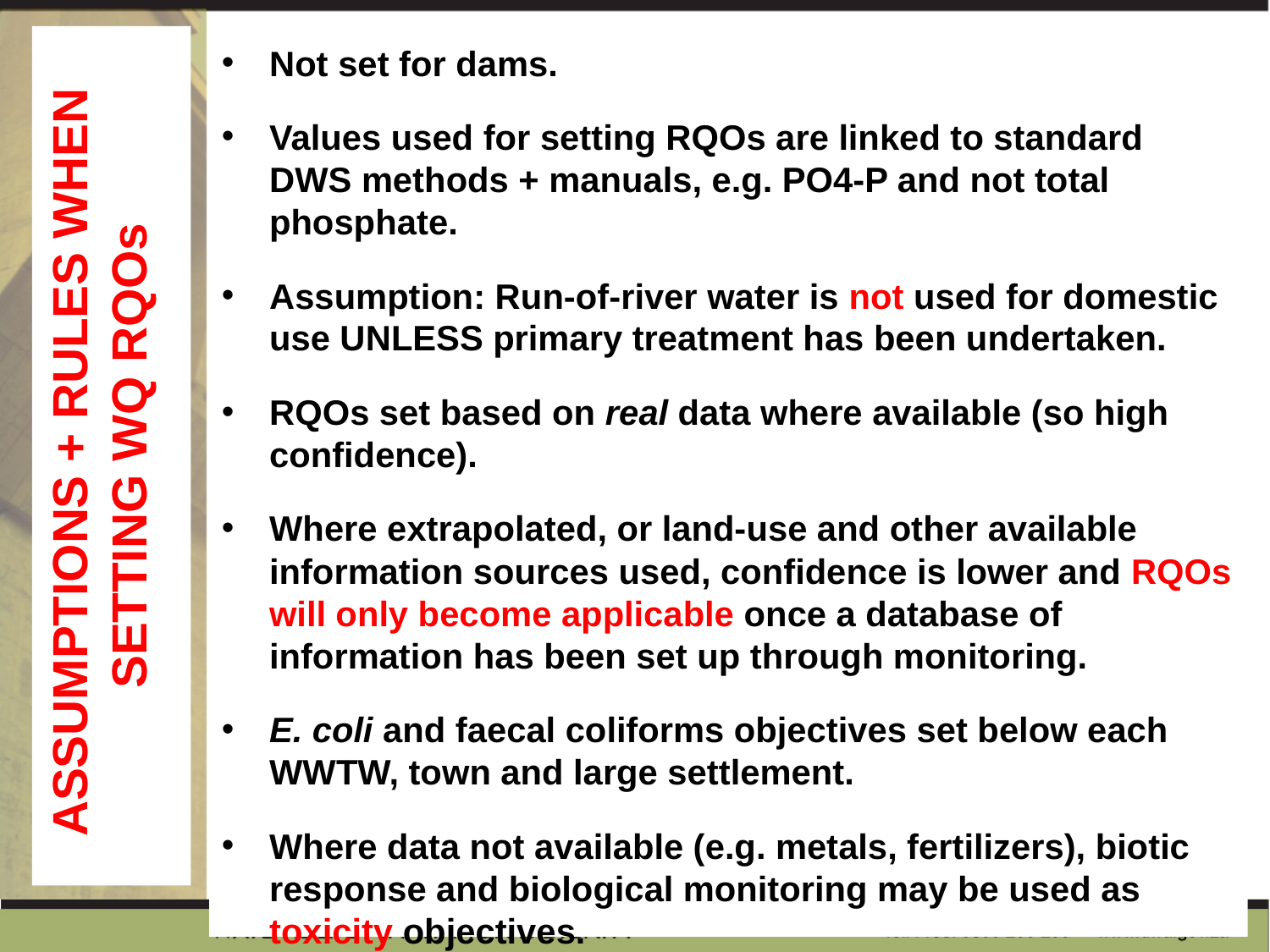

Not set for dams.

Values used for setting RQOs are linked to standard DWS methods + manuals, e.g. PO4-P and not total phosphate.

Assumption: Run-of-river water is not used for domestic use UNLESS primary treatment has been undertaken.

RQOs set based on real data where available (so high confidence).

Where extrapolated, or land-use and other available information sources used, confidence is lower and RQOs will only become applicable once a database of information has been set up through monitoring.

E. coli and faecal coliforms objectives set below each WWTW, town and large settlement.

Where data not available (e.g. metals, fertilizers), biotic response and biological monitoring may be used as toxicity objectives.

# ASSUMPTIONS + RULES WHEN SETTING WQ RQOs